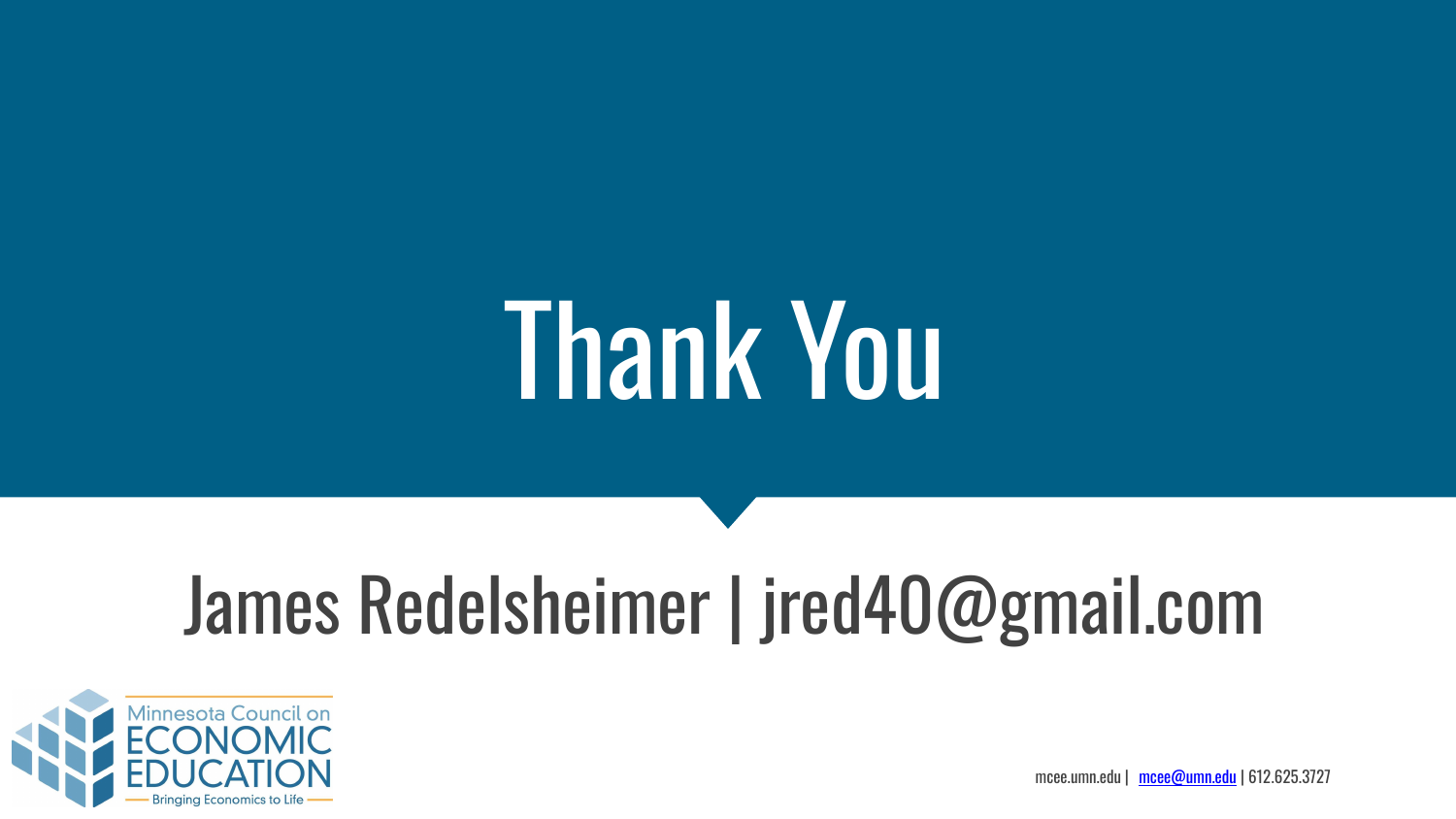

# Thank You
James Redelsheimer | jred40@gmail.com
mcee.umn.edu | mcee@umn.edu | 612.625.3727